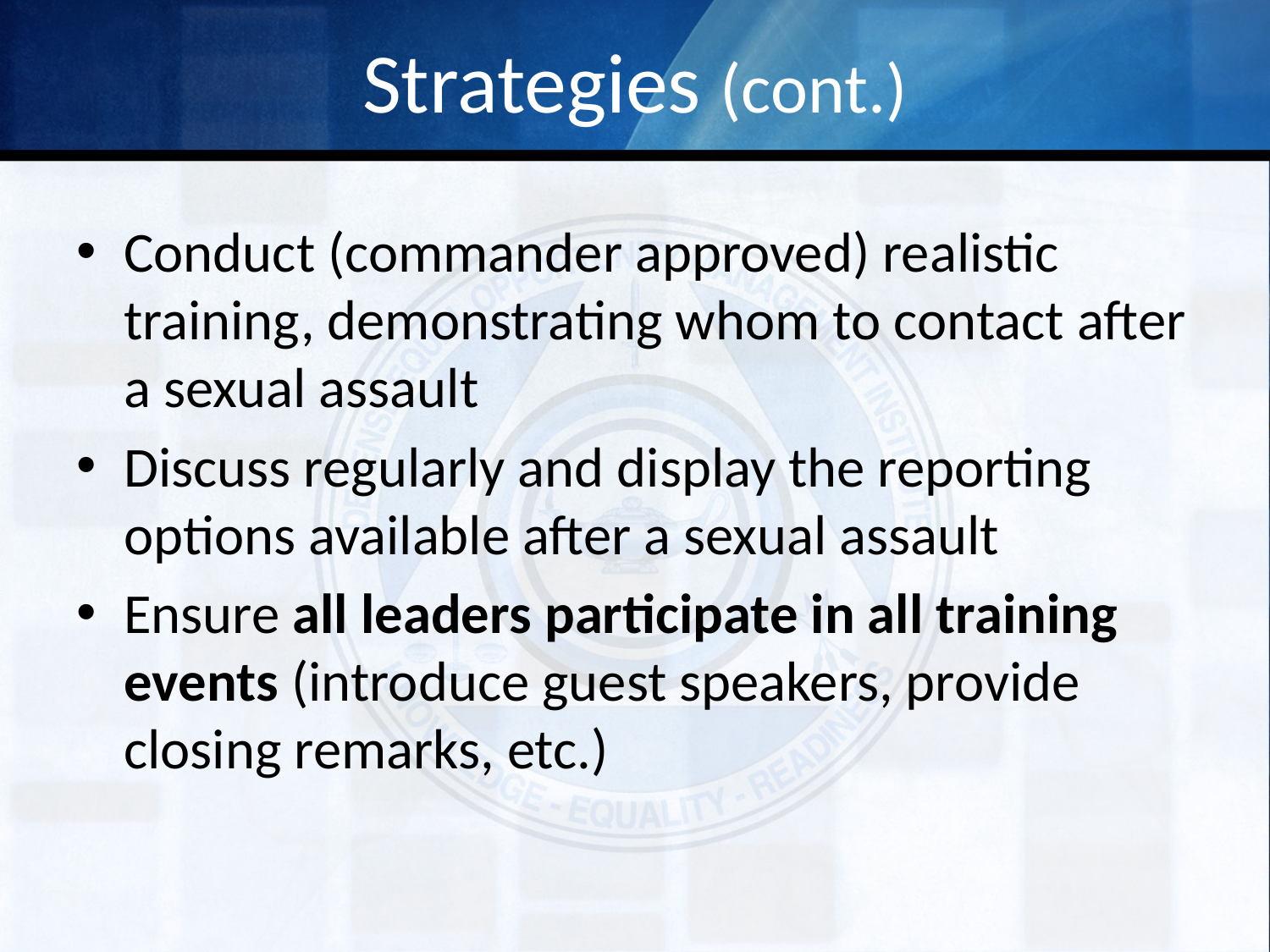

# Strategies (cont.)
Conduct (commander approved) realistic training, demonstrating whom to contact after a sexual assault
Discuss regularly and display the reporting options available after a sexual assault
Ensure all leaders participate in all training events (introduce guest speakers, provide closing remarks, etc.)